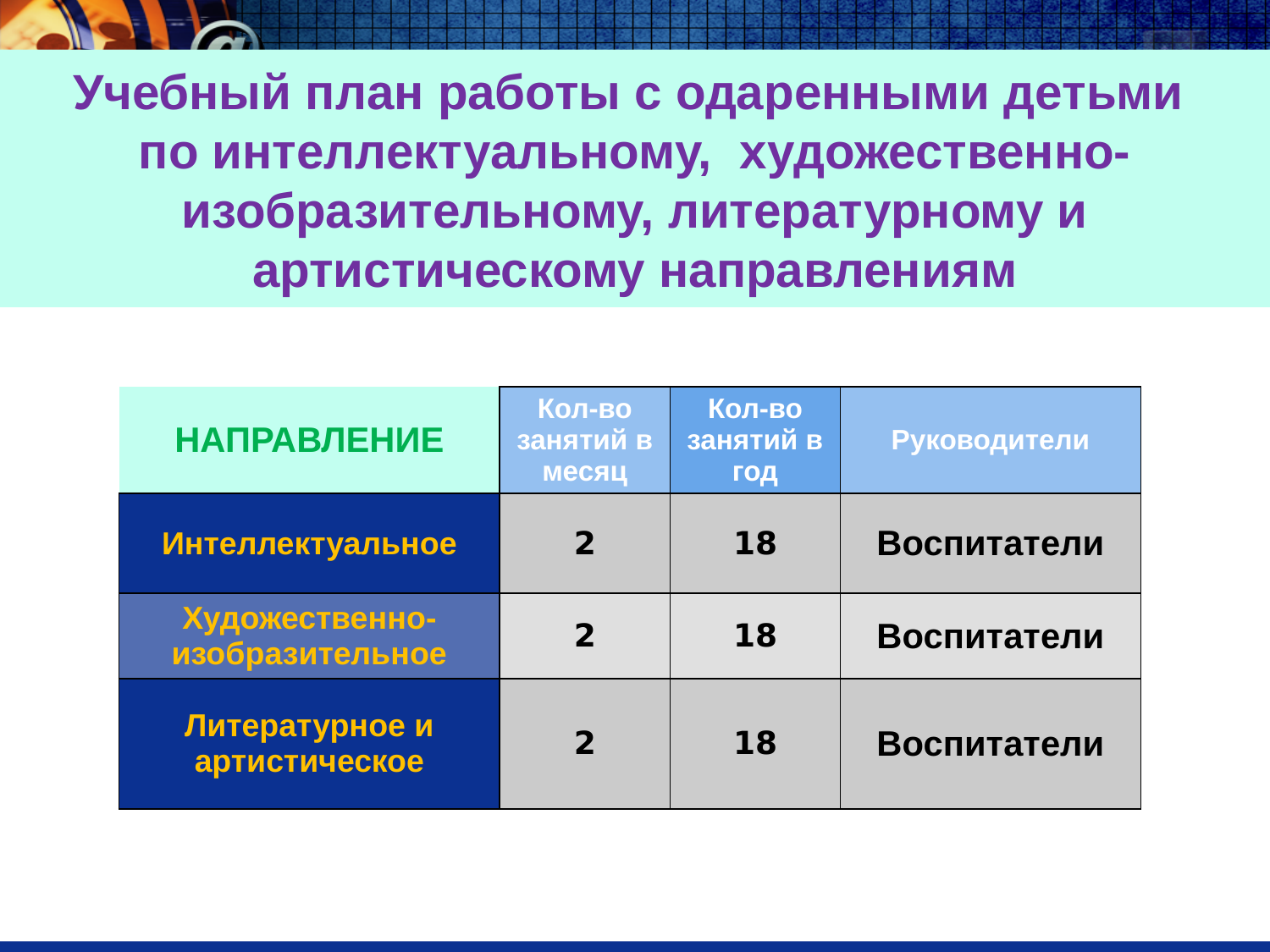

# Учебный план работы с одаренными детьми по интеллектуальному,  художественно- изобразительному, литературному и артистическому направлениям
| НАПРАВЛЕНИЕ | Кол-во занятий в месяц | Кол-во занятий в год | Руководители |
| --- | --- | --- | --- |
| Интеллектуальное | 2 | 18 | Воспитатели |
| Художественно-изобразительное | 2 | 18 | Воспитатели |
| Литературное и артистическое | 2 | 18 | Воспитатели |